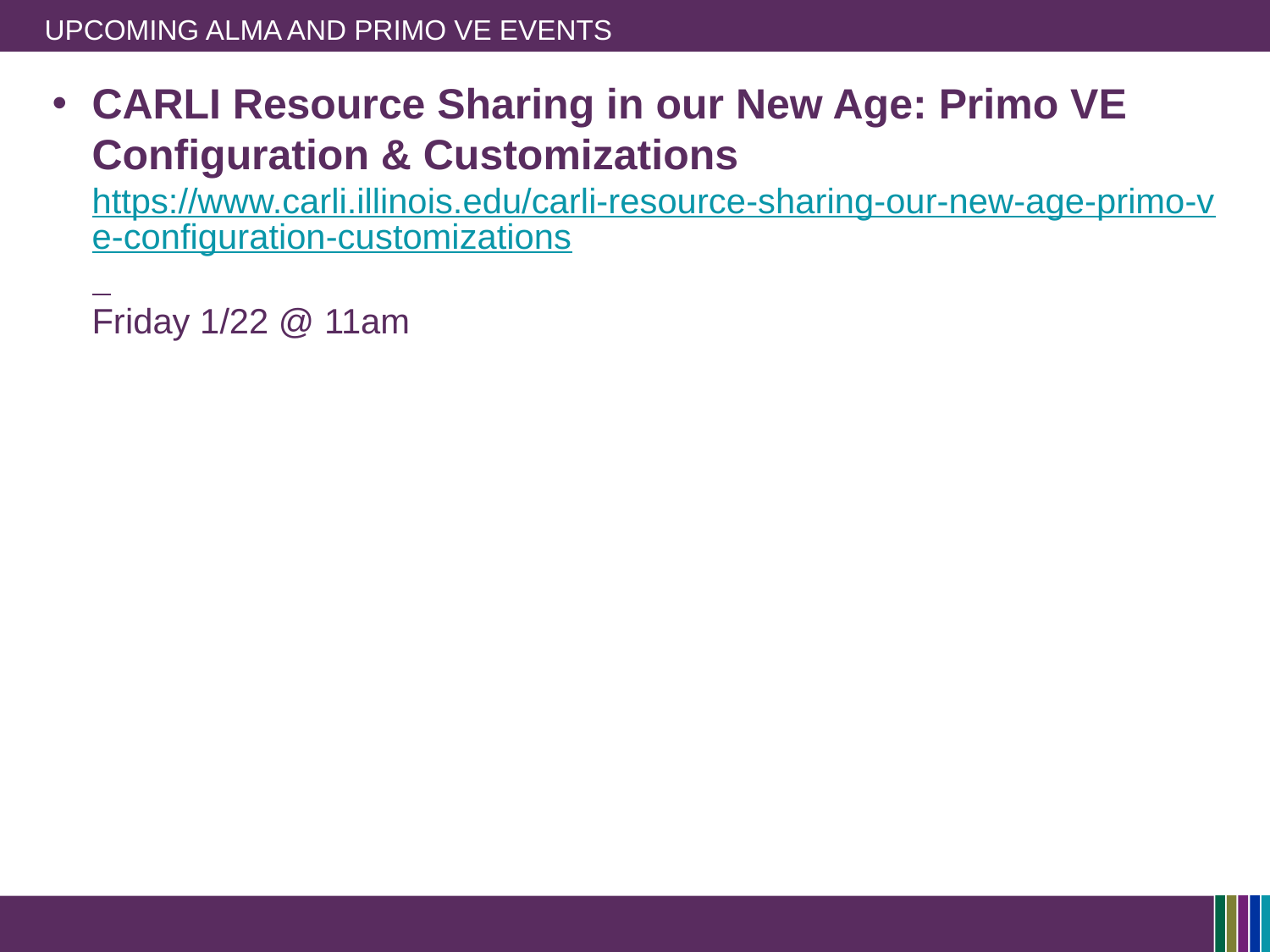

# Upcoming Alma and Primo VE Events
CARLI Resource Sharing in our New Age: Primo VE Configuration & Customizations
https://www.carli.illinois.edu/carli-resource-sharing-our-new-age-primo-ve-configuration-customizations
Friday 1/22 @ 11am